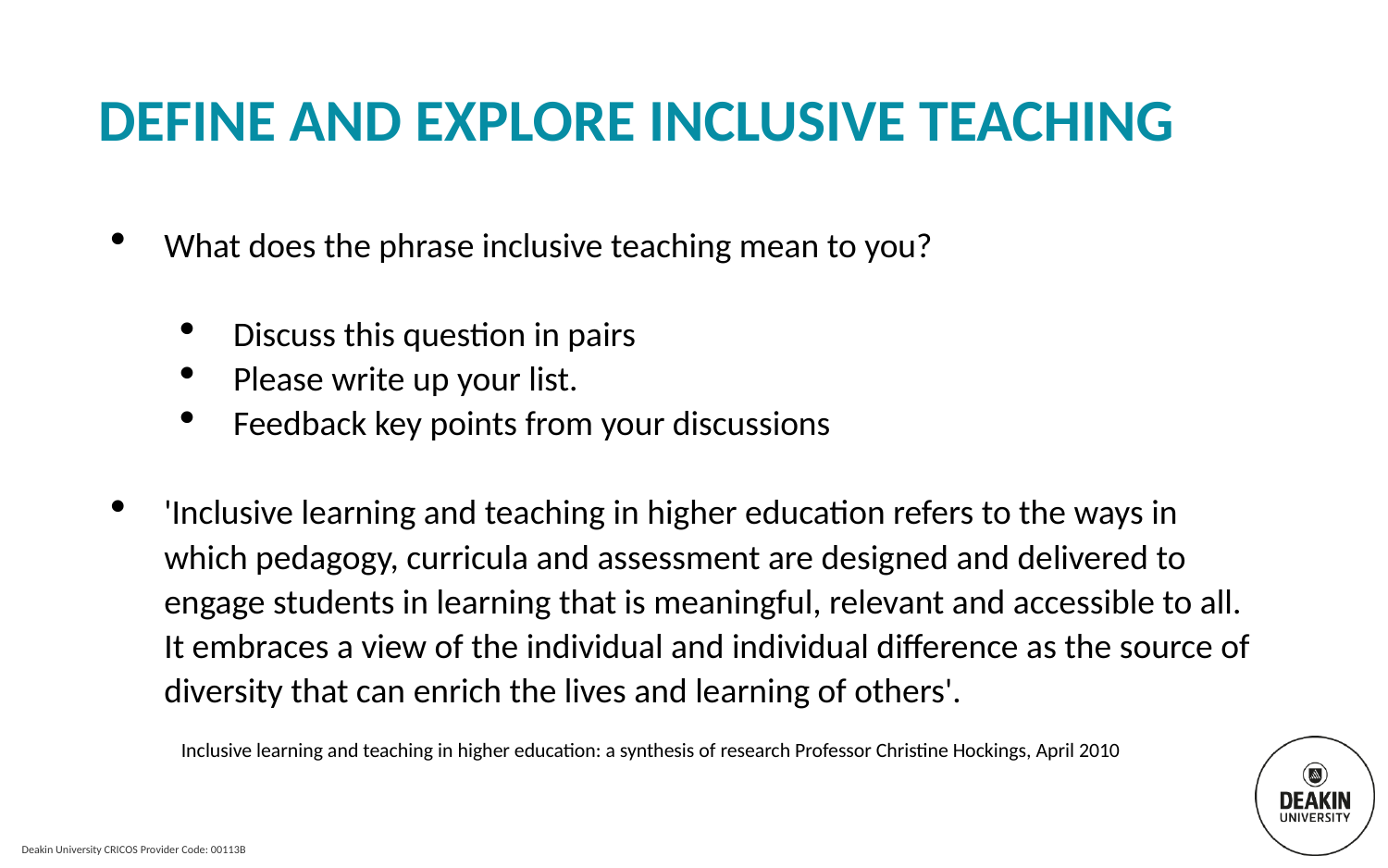

# Define and explore inclusive teaching
What does the phrase inclusive teaching mean to you?

Discuss this question in pairs
Please write up your list.
Feedback key points from your discussions

'Inclusive learning and teaching in higher education refers to the ways in which pedagogy, curricula and assessment are designed and delivered to engage students in learning that is meaningful, relevant and accessible to all. It embraces a view of the individual and individual difference as the source of diversity that can enrich the lives and learning of others'.

Inclusive learning and teaching in higher education: a synthesis of research Professor Christine Hockings, April 2010

Deakin University CRICOS Provider Code: 00113B